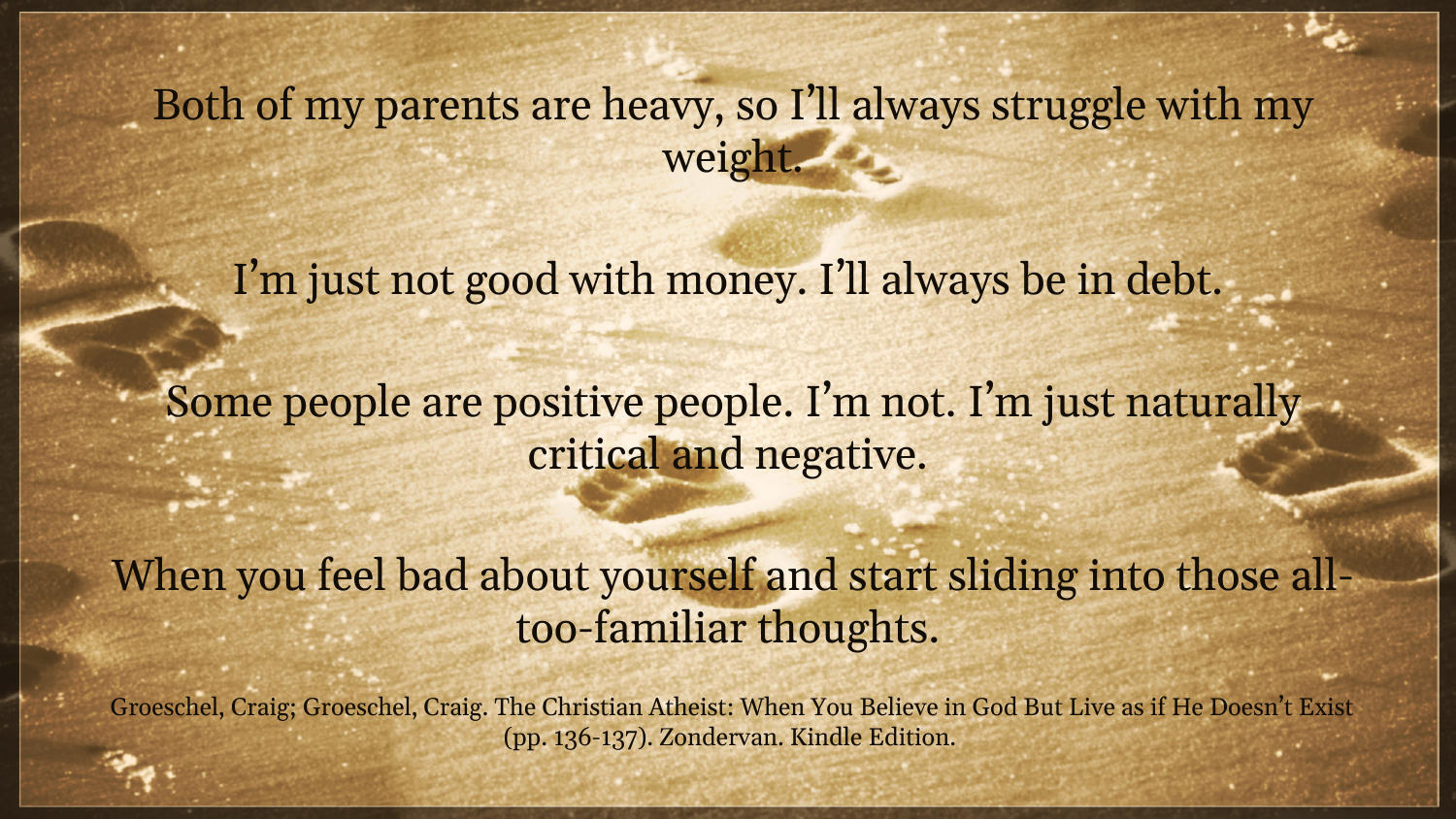

Both of my parents are heavy, so I’ll always struggle with my weight.

I’m just not good with money. I’ll always be in debt.

Some people are positive people. I’m not. I’m just naturally critical and negative.

When you feel bad about yourself and start sliding into those all-too-familiar thoughts.

Groeschel, Craig; Groeschel, Craig. The Christian Atheist: When You Believe in God But Live as if He Doesn’t Exist (pp. 136-137). Zondervan. Kindle Edition.